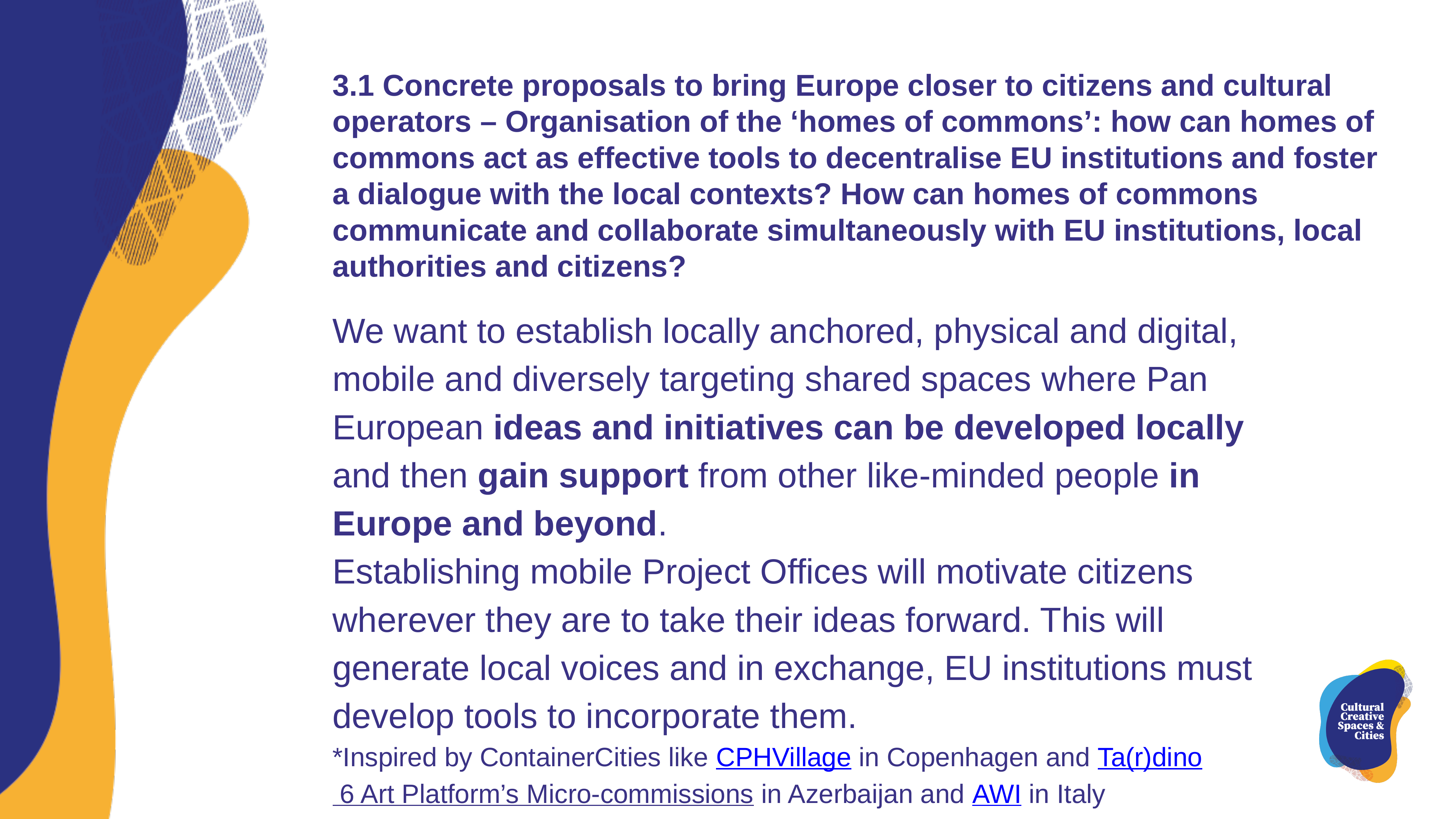

3.1 Concrete proposals to bring Europe closer to citizens and cultural operators – Organisation of the ‘homes of commons’: how can homes of commons act as effective tools to decentralise EU institutions and foster a dialogue with the local contexts? How can homes of commons communicate and collaborate simultaneously with EU institutions, local authorities and citizens?

We want to establish locally anchored, physical and digital, mobile and diversely targeting shared spaces where Pan European ideas and initiatives can be developed locally and then gain support from other like-minded people in Europe and beyond.
Establishing mobile Project Offices will motivate citizens wherever they are to take their ideas forward. This will generate local voices and in exchange, EU institutions must develop tools to incorporate them.
*Inspired by ContainerCities like CPHVillage in Copenhagen and Ta(r)dino 6 Art Platform’s Micro-commissions in Azerbaijan and AWI in Italy